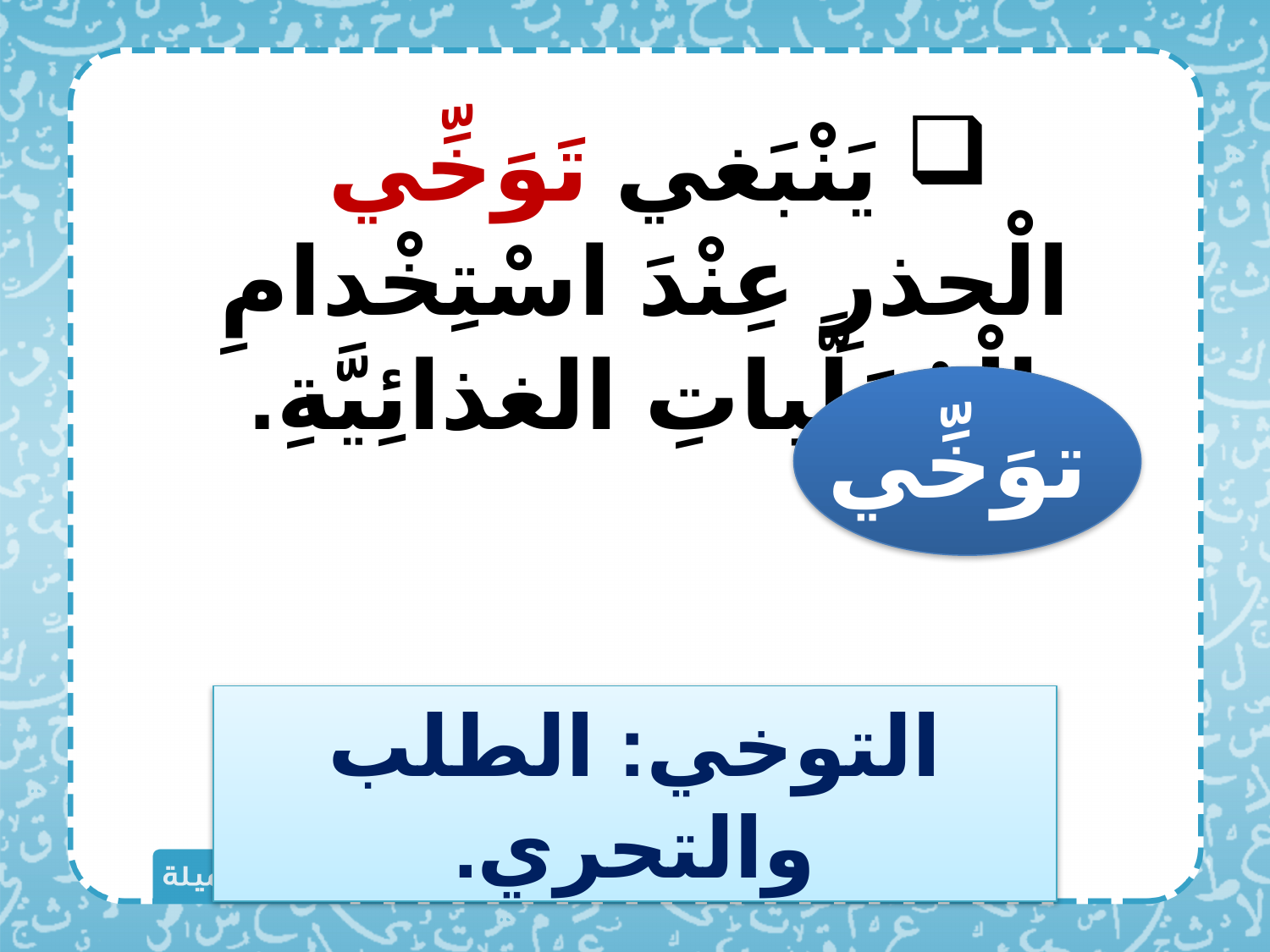

يَنْبَغي تَوَخِّي الْحذرِ عِنْدَ اسْتِخْدامِ الْمُعَلَّباتِ الغذائِيَّةِ.

توَخِّي
التوخي: الطلب والتحري.